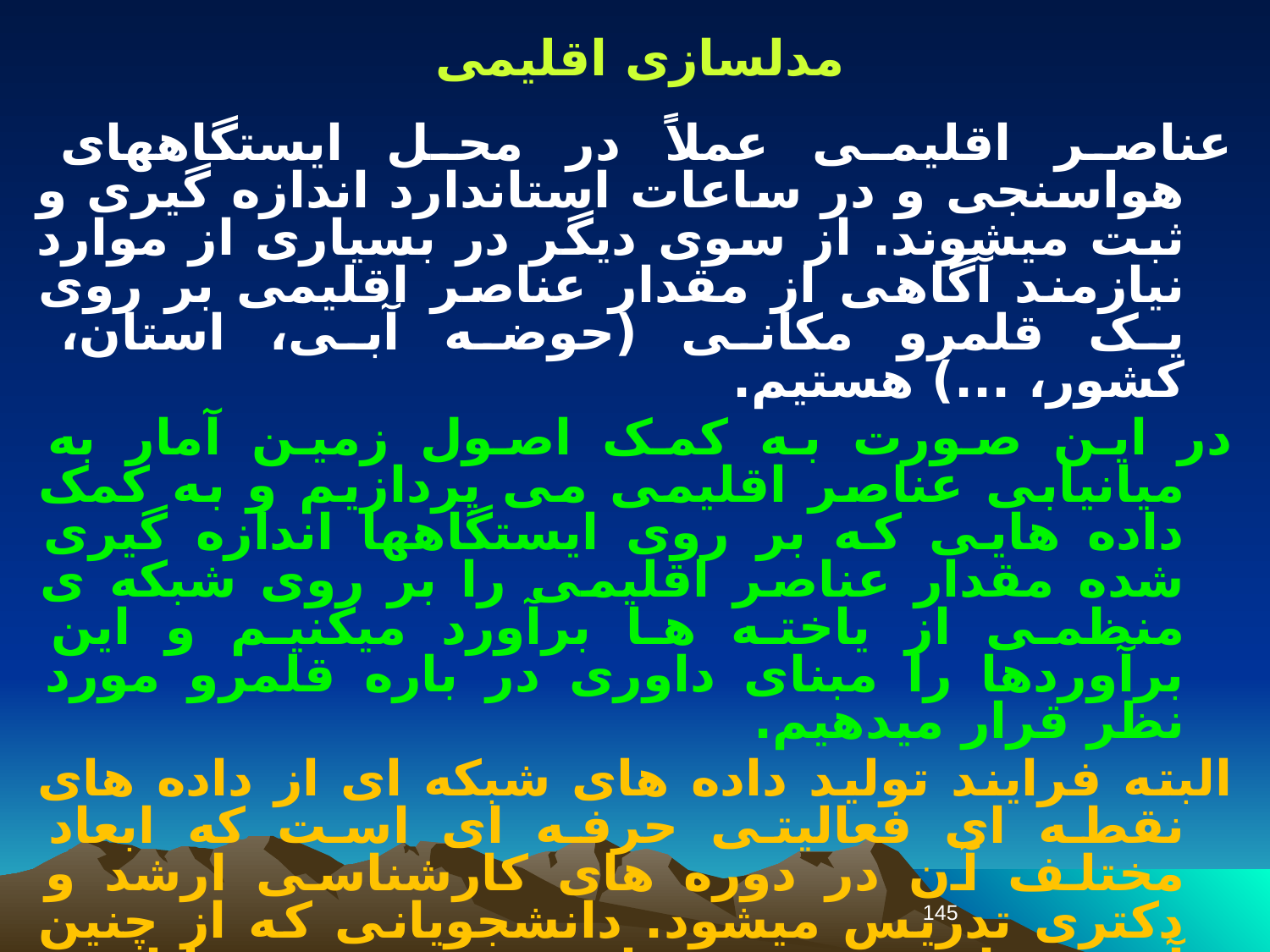

مدلسازی اقلیمی
عناصر اقلیمی عملاً در محل ایستگاههای هواسنجی و در ساعات استاندارد اندازه گیری و ثبت میشوند. از سوی دیگر در بسیاری از موارد نیازمند آگاهی از مقدار عناصر اقلیمی بر روی یک قلمرو مکانی (حوضه آبی، استان، کشور، ...) هستیم.
در این صورت به کمک اصول زمین آمار به میانیابی عناصر اقلیمی می پردازیم و به کمک داده هایی که بر روی ایستگاهها اندازه گیری شده مقدار عناصر اقلیمی را بر روی شبکه ی منظمی از یاخته ها برآورد میکنیم و این برآوردها را مبنای داوری در باره قلمرو مورد نظر قرار میدهیم.
البته فرایند تولید داده های شبکه ای از داده های نقطه ای فعالیتی حرفه ای است که ابعاد مختلف آن در دوره های کارشناسی ارشد و دکتری تدریس میشود. دانشجویانی که از چنین آموزشهایی برخوردار میشوند توانایی پاسخگویی به طیف گسترده ای از پرسشهای اقلیمی و حل مسائل پیچیده مکانی را خواهند داشت.

145